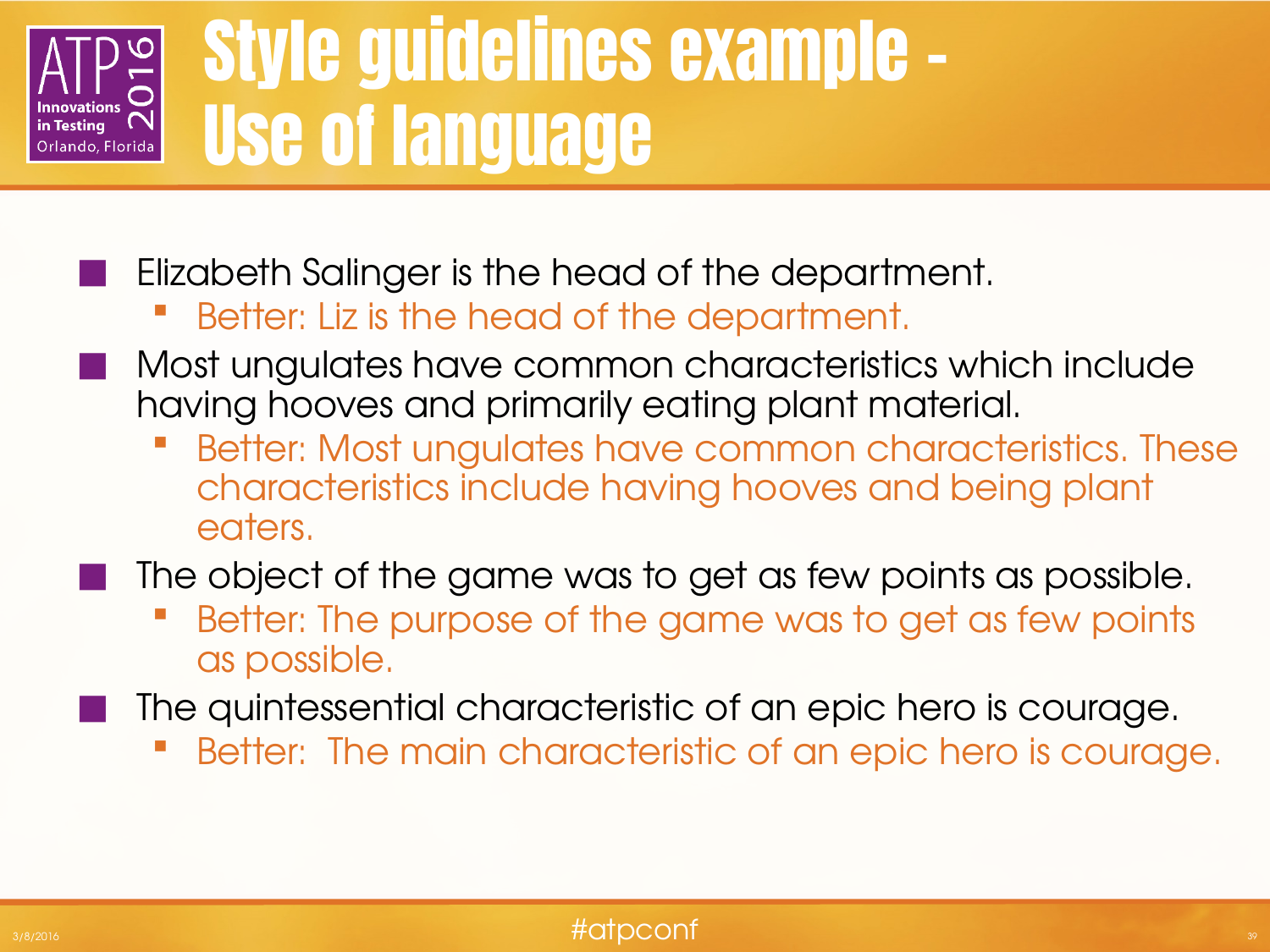

# Style guidelines example – Use of language
Elizabeth Salinger is the head of the department.
Better: Liz is the head of the department.
Most ungulates have common characteristics which include having hooves and primarily eating plant material.
Better: Most ungulates have common characteristics. These characteristics include having hooves and being plant eaters.
The object of the game was to get as few points as possible.
Better: The purpose of the game was to get as few points as possible.
The quintessential characteristic of an epic hero is courage.
Better:  The main characteristic of an epic hero is courage.

3/8/2016
39